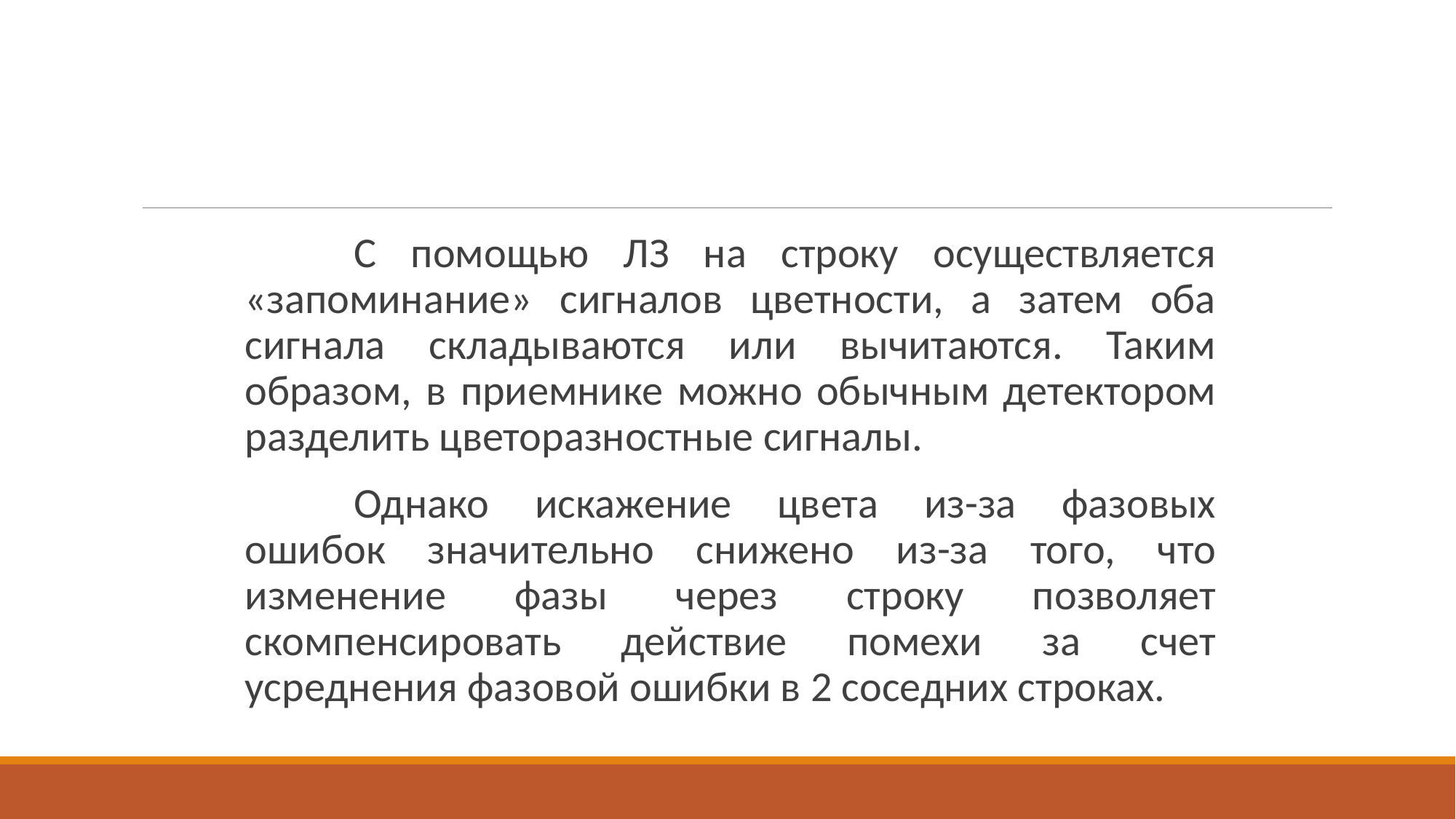

С помощью ЛЗ на строку осуществляется «запоминание» сигналов цветности, а затем оба сигнала складываются или вычитаются. Таким образом, в приемнике можно обычным детектором разделить цветоразностные сигналы.
		Однако искажение цвета из-за фазовых ошибок значительно снижено из-за того, что изменение фазы через строку позволяет скомпенсировать действие помехи за счет усреднения фазовой ошибки в 2 соседних строках.